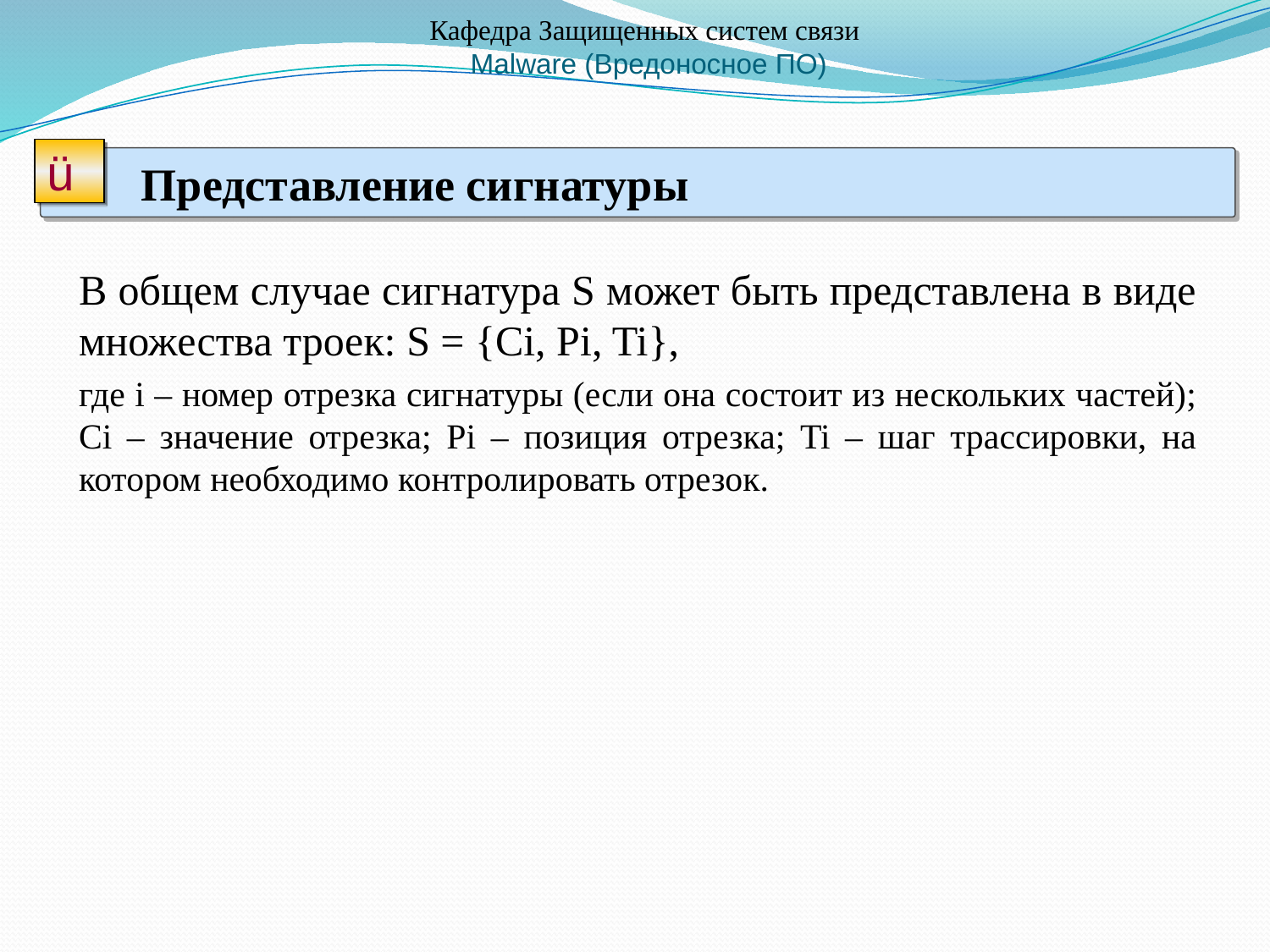

Кафедра Защищенных систем связи
 Malware (Вредоносное ПО)
ü
    Представление сигнатуры
В общем случае сигнатура S может быть представлена в виде множества троек: S = {Ci, Pi, Ti},
где i – номер отрезка сигнатуры (если она состоит из нескольких частей); Ci – значение отрезка; Pi – позиция отрезка; Ti – шаг трассировки, на котором необходимо контролировать отрезок.